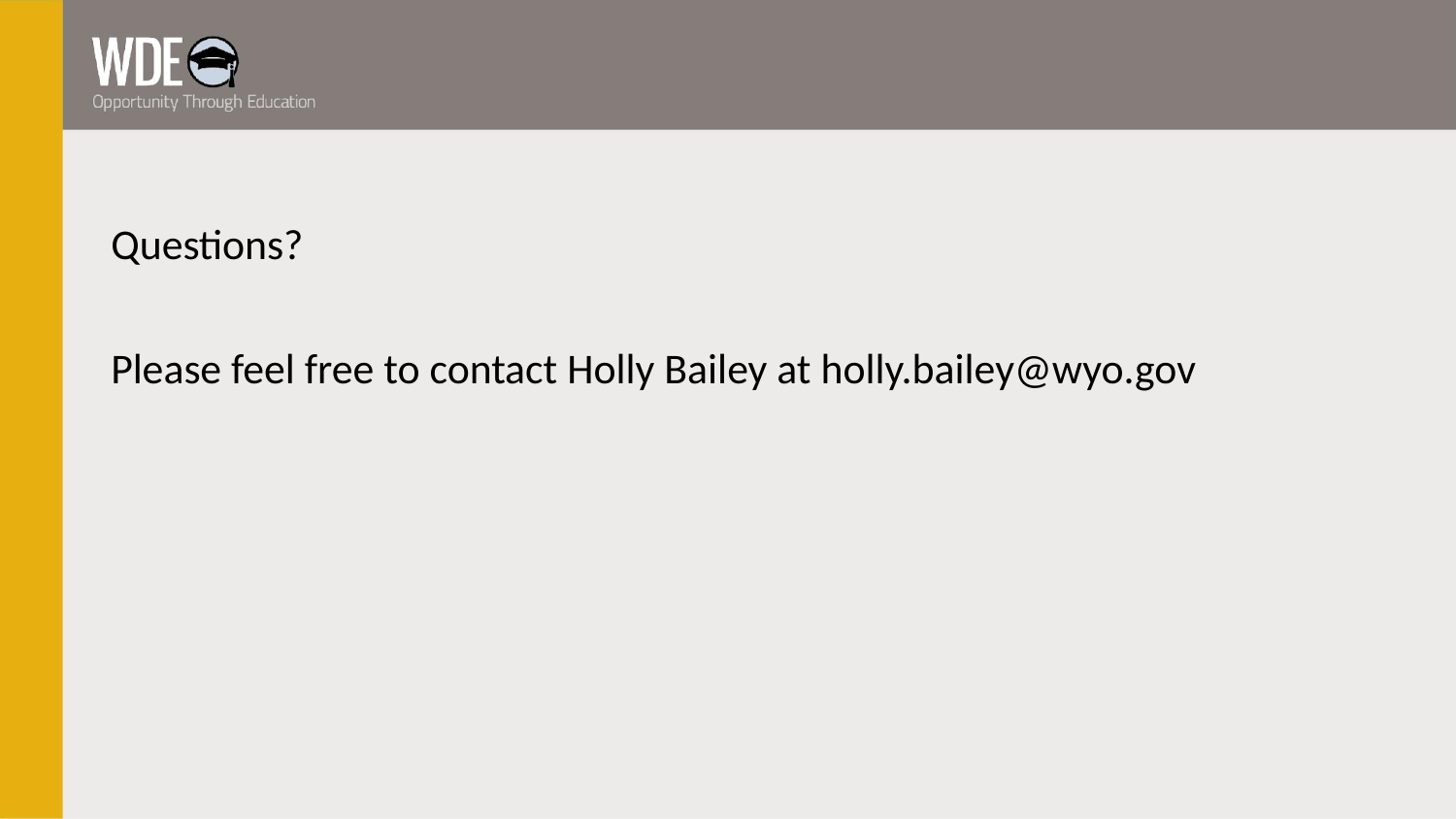

#
Questions?

Please feel free to contact Holly Bailey at holly.bailey@wyo.gov